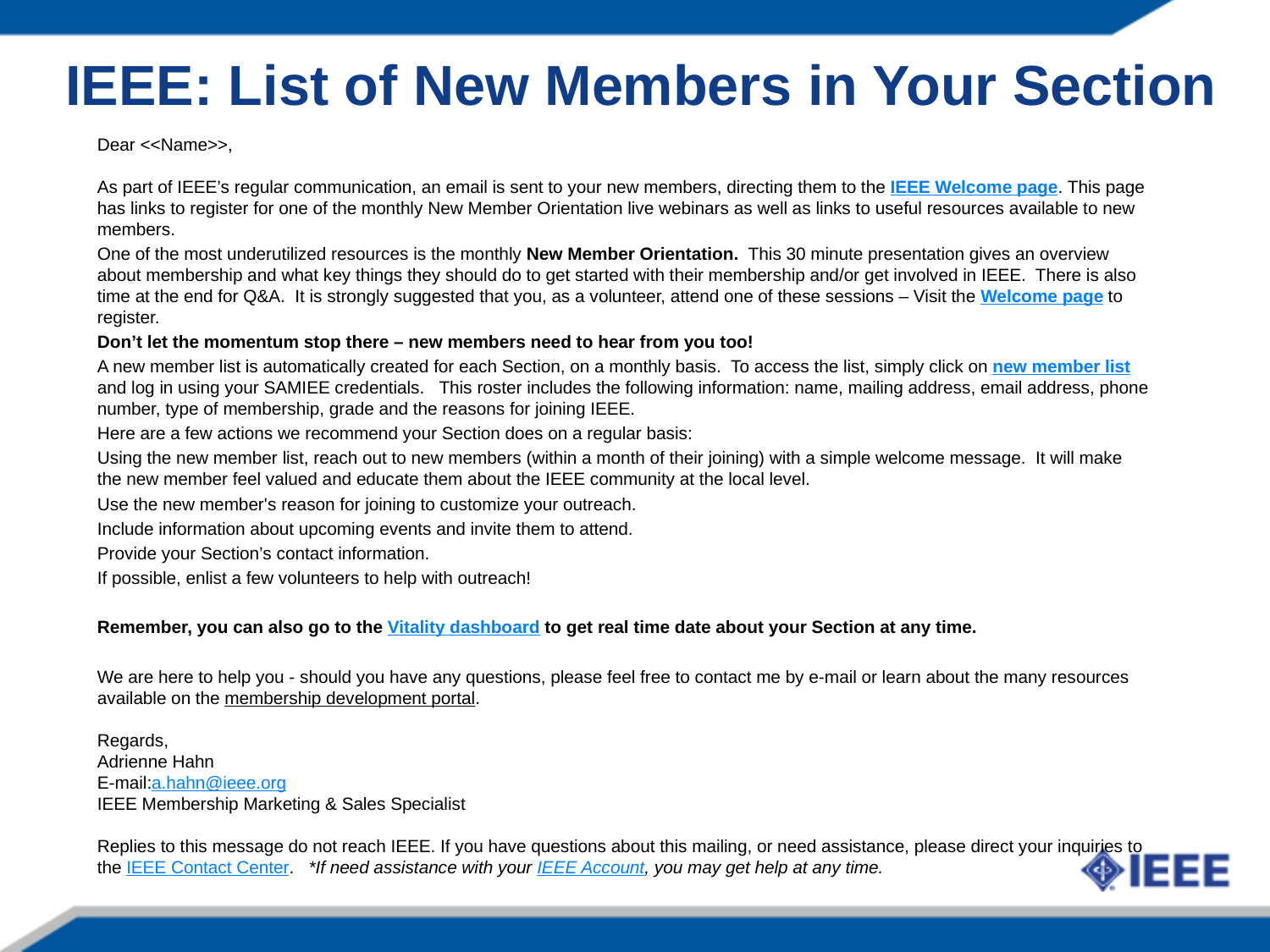

# IEEE: List of New Members in Your Section
Dear <<Name>>,
As part of IEEE’s regular communication, an email is sent to your new members, directing them to the IEEE Welcome page. This page has links to register for one of the monthly New Member Orientation live webinars as well as links to useful resources available to new members.
One of the most underutilized resources is the monthly New Member Orientation.  This 30 minute presentation gives an overview about membership and what key things they should do to get started with their membership and/or get involved in IEEE.  There is also time at the end for Q&A.  It is strongly suggested that you, as a volunteer, attend one of these sessions – Visit the Welcome page to register.
Don’t let the momentum stop there – new members need to hear from you too!
A new member list is automatically created for each Section, on a monthly basis.  To access the list, simply click on new member list and log in using your SAMIEE credentials.   This roster includes the following information: name, mailing address, email address, phone number, type of membership, grade and the reasons for joining IEEE.
Here are a few actions we recommend your Section does on a regular basis:
Using the new member list, reach out to new members (within a month of their joining) with a simple welcome message.  It will make the new member feel valued and educate them about the IEEE community at the local level.
Use the new member's reason for joining to customize your outreach.
Include information about upcoming events and invite them to attend.
Provide your Section’s contact information.
If possible, enlist a few volunteers to help with outreach!

Remember, you can also go to the Vitality dashboard to get real time date about your Section at any time.

We are here to help you - should you have any questions, please feel free to contact me by e-mail or learn about the many resources available on the membership development portal.
Regards,
Adrienne Hahn
E-mail:a.hahn@ieee.org
IEEE Membership Marketing & Sales Specialist
Replies to this message do not reach IEEE. If you have questions about this mailing, or need assistance, please direct your inquiries to the IEEE Contact Center.   *If need assistance with your IEEE Account, you may get help at any time.